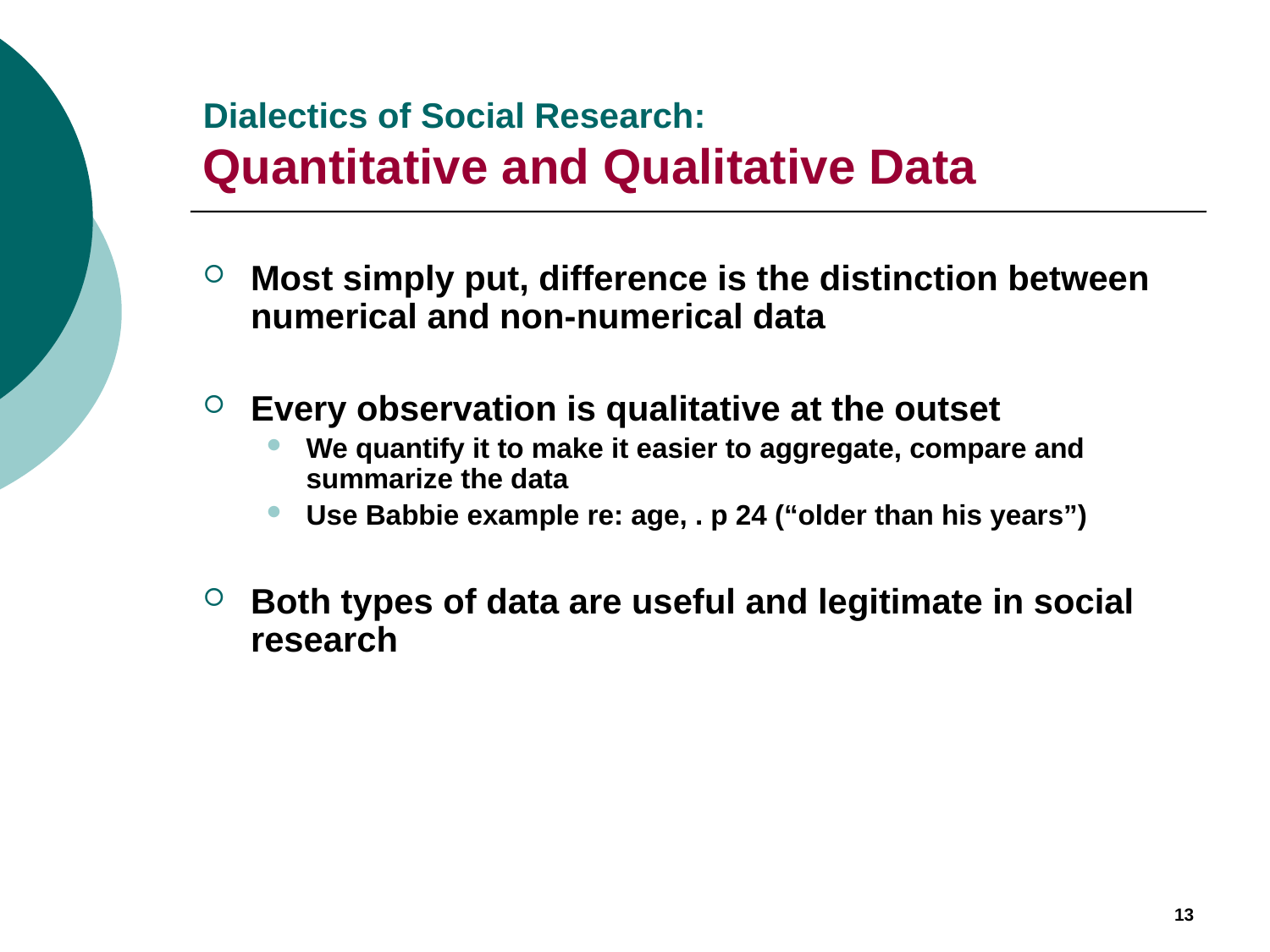

# Dialectics of Social Research: Quantitative and Qualitative Data
Most simply put, difference is the distinction between numerical and non-numerical data

Every observation is qualitative at the outset
We quantify it to make it easier to aggregate, compare and summarize the data
Use Babbie example re: age, . p 24 (“older than his years”)

Both types of data are useful and legitimate in social research
13